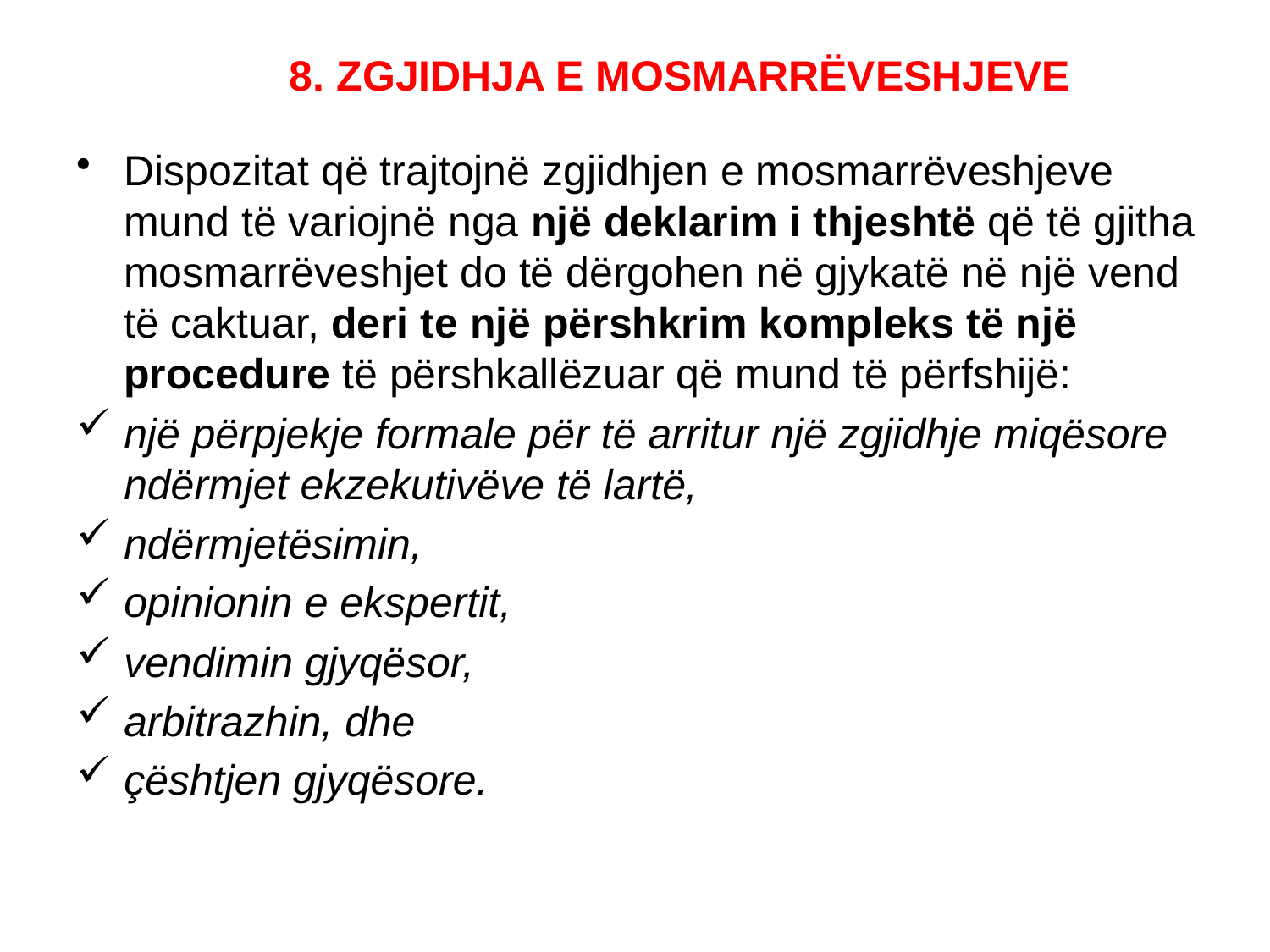

# 8. ZGJIDHJA E MOSMARRËVESHJEVE
Dispozitat që trajtojnë zgjidhjen e mosmarrëveshjeve mund të variojnë nga një deklarim i thjeshtë që të gjitha mosmarrëveshjet do të dërgohen në gjykatë në një vend të caktuar, deri te një përshkrim kompleks të një procedure të përshkallëzuar që mund të përfshijë:
një përpjekje formale për të arritur një zgjidhje miqësore ndërmjet ekzekutivëve të lartë,
ndërmjetësimin,
opinionin e ekspertit,
vendimin gjyqësor,
arbitrazhin, dhe
çështjen gjyqësore.